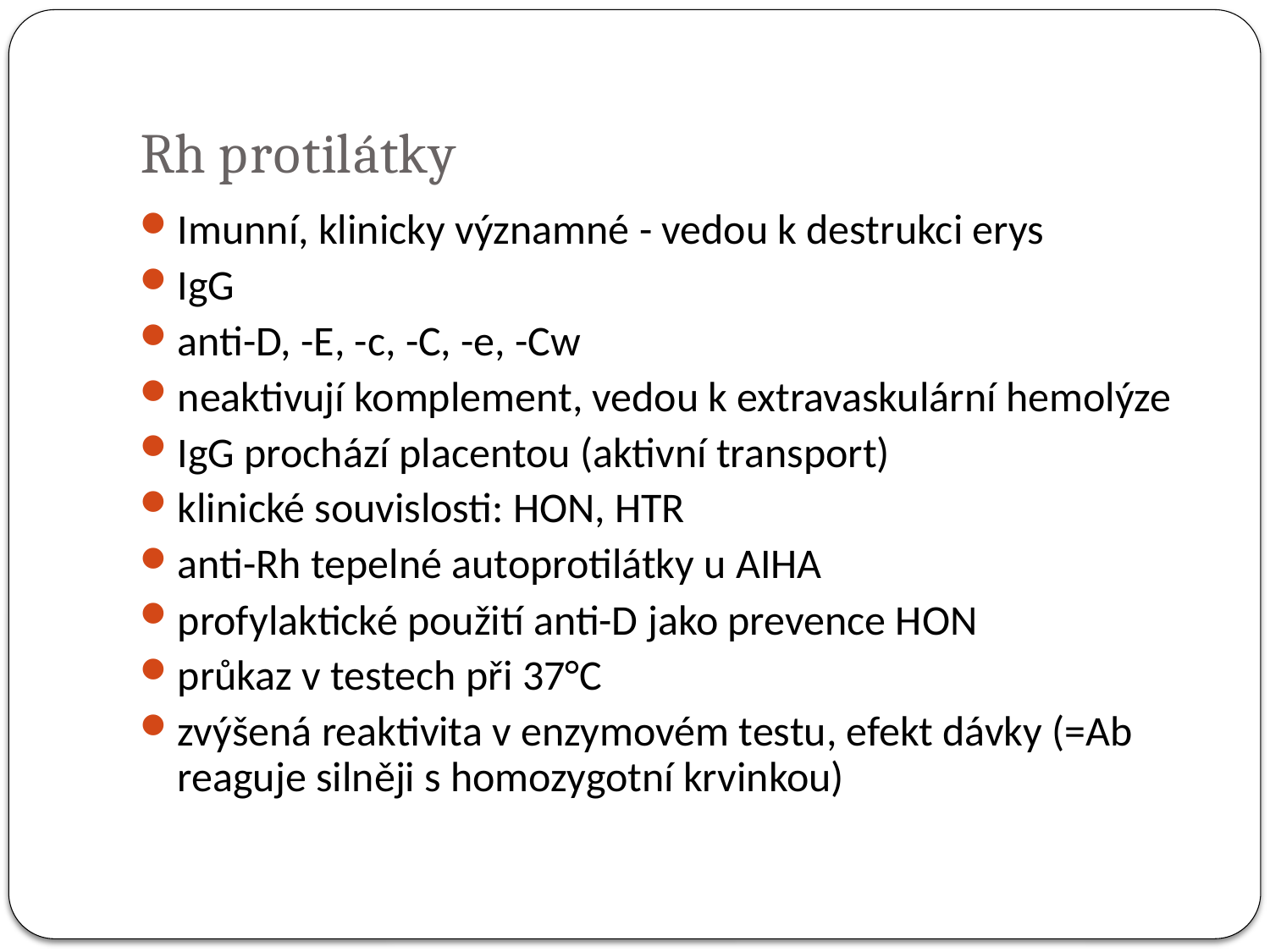

# Rh protilátky
Imunní, klinicky významné - vedou k destrukci erys
IgG
anti-D, -E, -c, -C, -e, -Cw
neaktivují komplement, vedou k extravaskulární hemolýze
IgG prochází placentou (aktivní transport)
klinické souvislosti: HON, HTR
anti-Rh tepelné autoprotilátky u AIHA
profylaktické použití anti-D jako prevence HON
průkaz v testech při 37°C
zvýšená reaktivita v enzymovém testu, efekt dávky (=Ab reaguje silněji s homozygotní krvinkou)